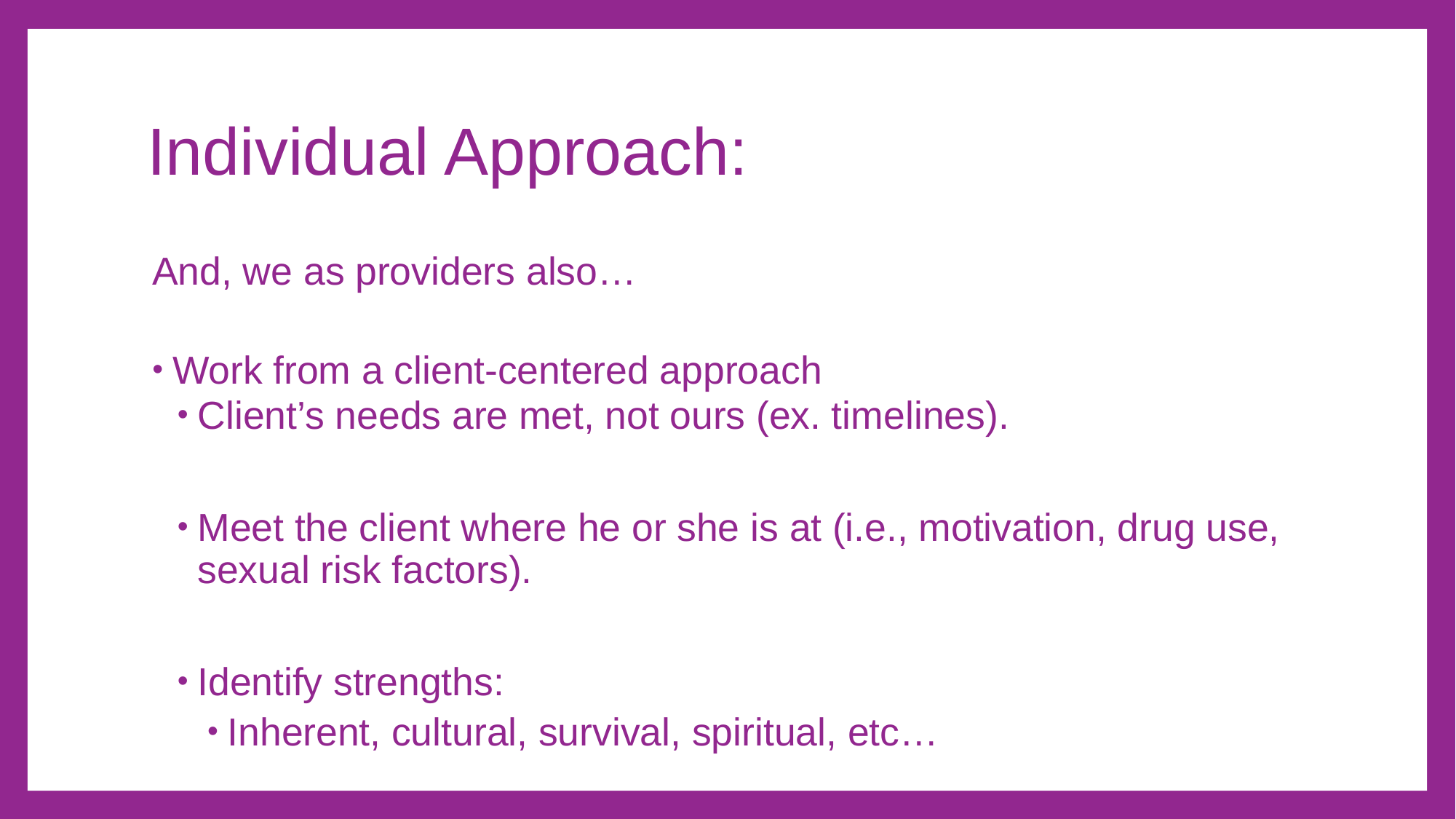

# Individual Approach:
And, we as providers also…

Work from a client-centered approach
Client’s needs are met, not ours (ex. timelines).

Meet the client where he or she is at (i.e., motivation, drug use, sexual risk factors).

Identify strengths:
Inherent, cultural, survival, spiritual, etc…